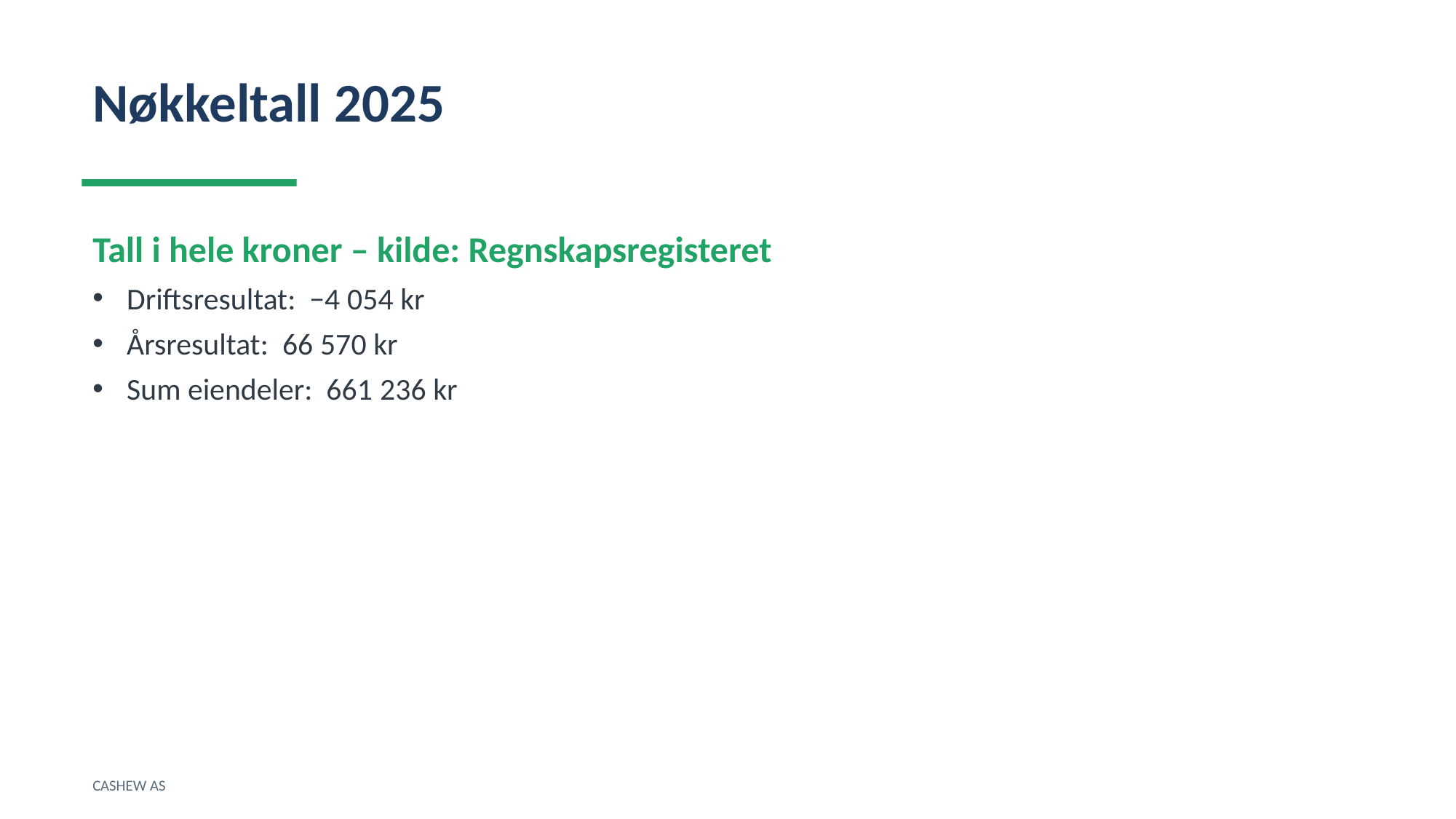

Nøkkeltall 2025

Tall i hele kroner – kilde: Regnskapsregisteret
Driftsresultat:  −4 054 kr
Årsresultat:  66 570 kr
Sum eiendeler:  661 236 kr
CASHEW AS